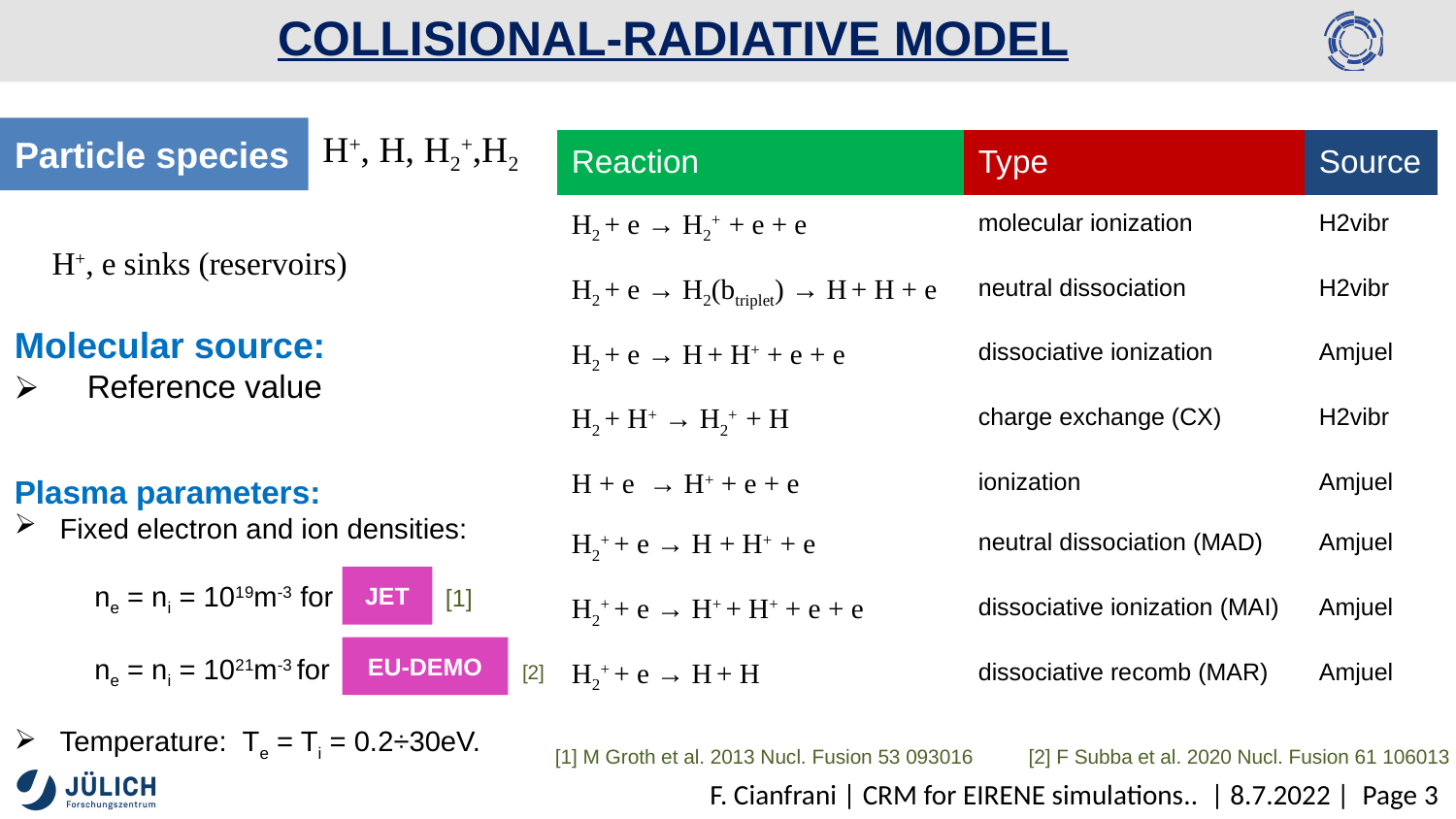

# COLLISIONAL-RADIATIVE MODEL
Particle species
H+, H, H2+,H2
| Reaction | Type | Source |
| --- | --- | --- |
| H2 + e → H2+ + e + e | molecular ionization | H2vibr |
| H2 + e → H2(btriplet) → H + H + e | neutral dissociation | H2vibr |
| H2 + e → H + H+ + e + e | dissociative ionization | Amjuel |
| H2 + H+ → H2+ + H | charge exchange (CX) | H2vibr |
| H + e → H+ + e + e | ionization | Amjuel |
| H2+ + e → H + H+ + e | neutral dissociation (MAD) | Amjuel |
| H2+ + e → H+ + H+ + e + e | dissociative ionization (MAI) | Amjuel |
| H2+ + e → H + H | dissociative recomb (MAR) | Amjuel |
H+, e sinks (reservoirs)
Molecular source:
Reference value

Plasma parameters:
Fixed electron and ion densities:

          ne = ni = 1019m-3 for              [1]

          ne = ni = 1021m-3 for                        [2]

Temperature:  Te = Ti = 0.2÷30eV.

JET
EU-DEMO
[1] M Groth et al. 2013 Nucl. Fusion 53 093016          [2] F Subba et al. 2020 Nucl. Fusion 61 106013